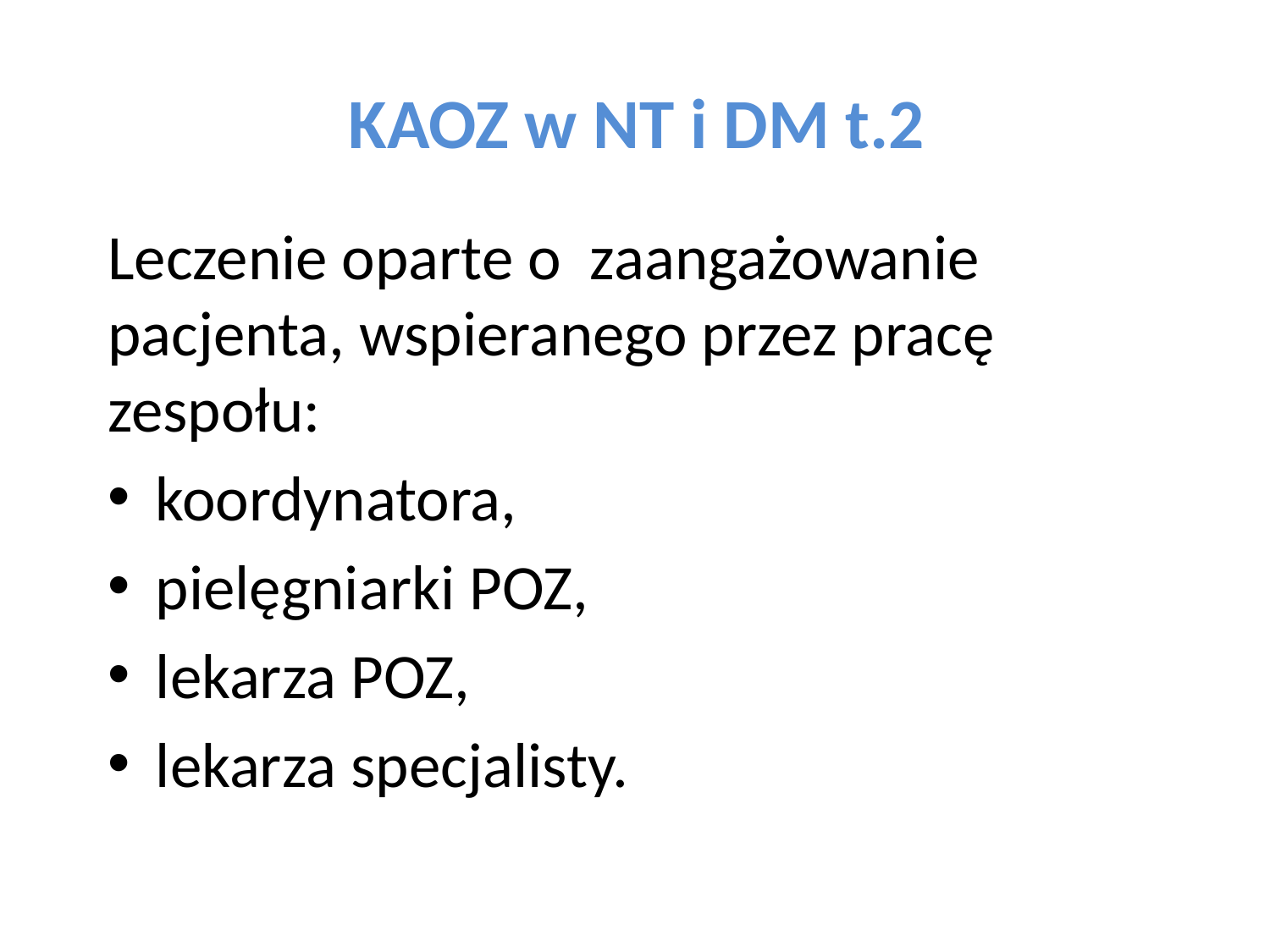

# KAOZ w NT i DM t.2
Leczenie oparte o  zaangażowanie pacjenta, wspieranego przez pracę zespołu:
koordynatora,
pielęgniarki POZ,
lekarza POZ,
lekarza specjalisty.